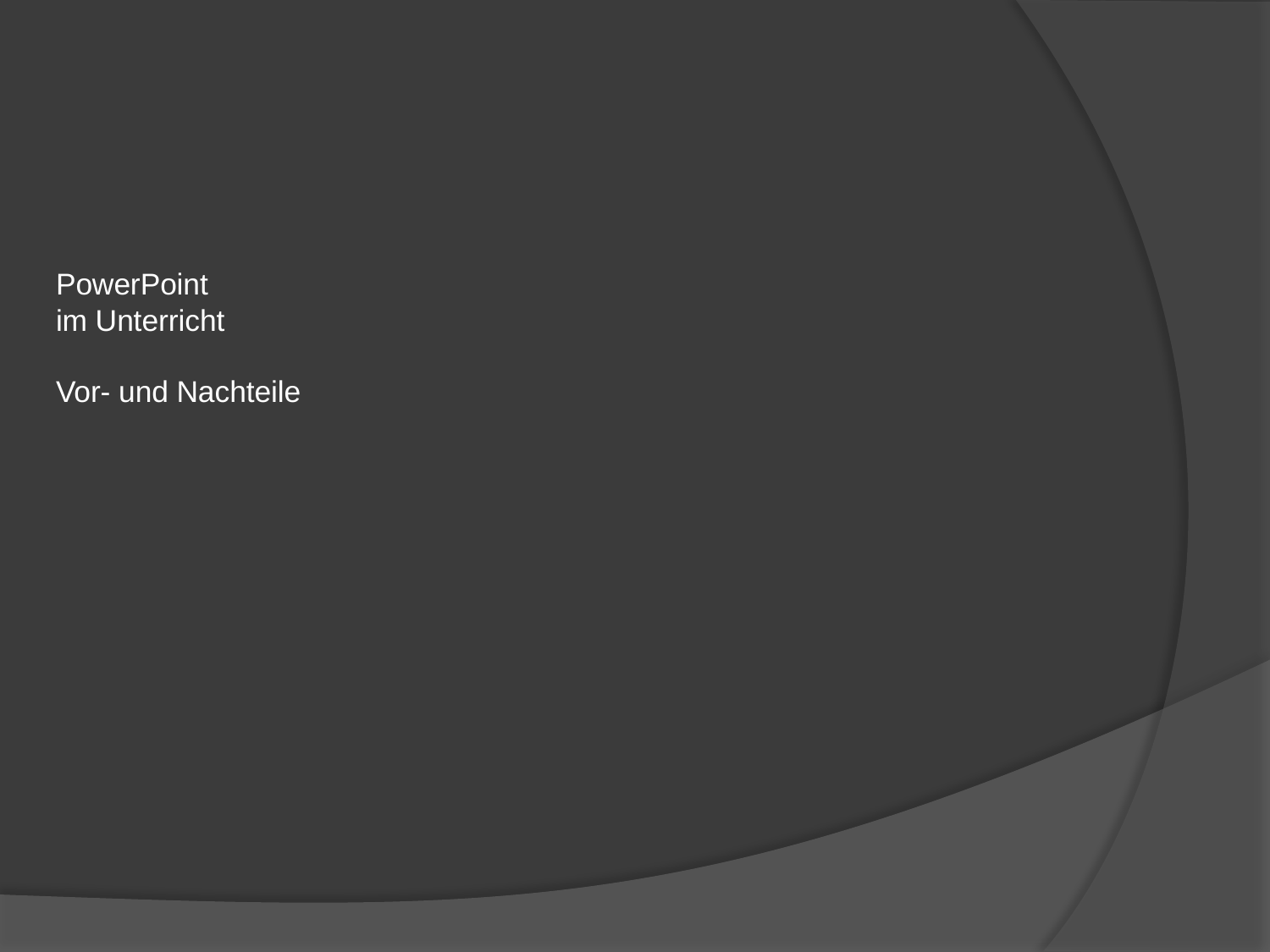

# PowerPoint im Unterricht Vor- und Nachteile